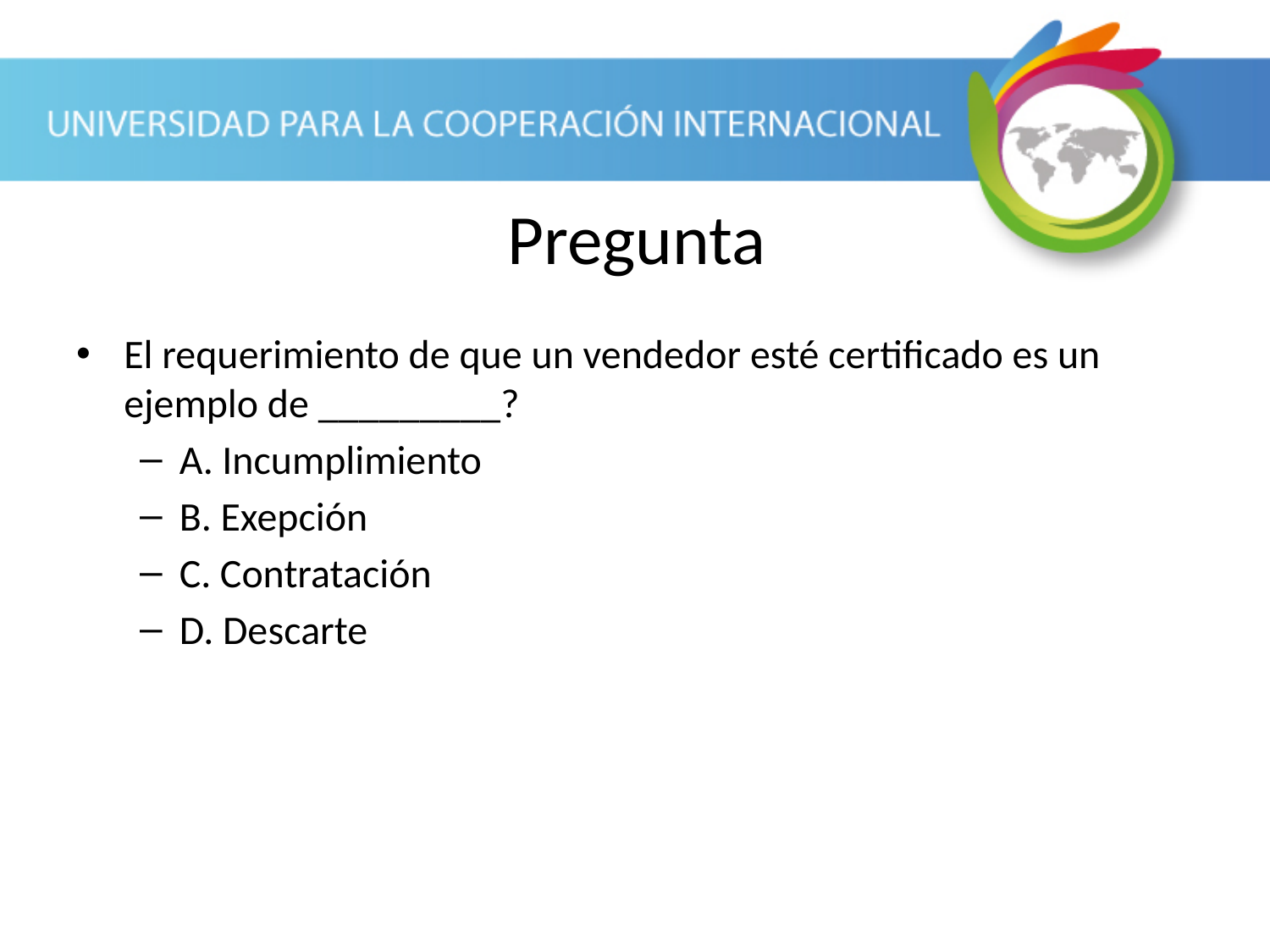

Pregunta
El requerimiento de que un vendedor esté certificado es un ejemplo de _________?
A. Incumplimiento
B. Exepción
C. Contratación
D. Descarte